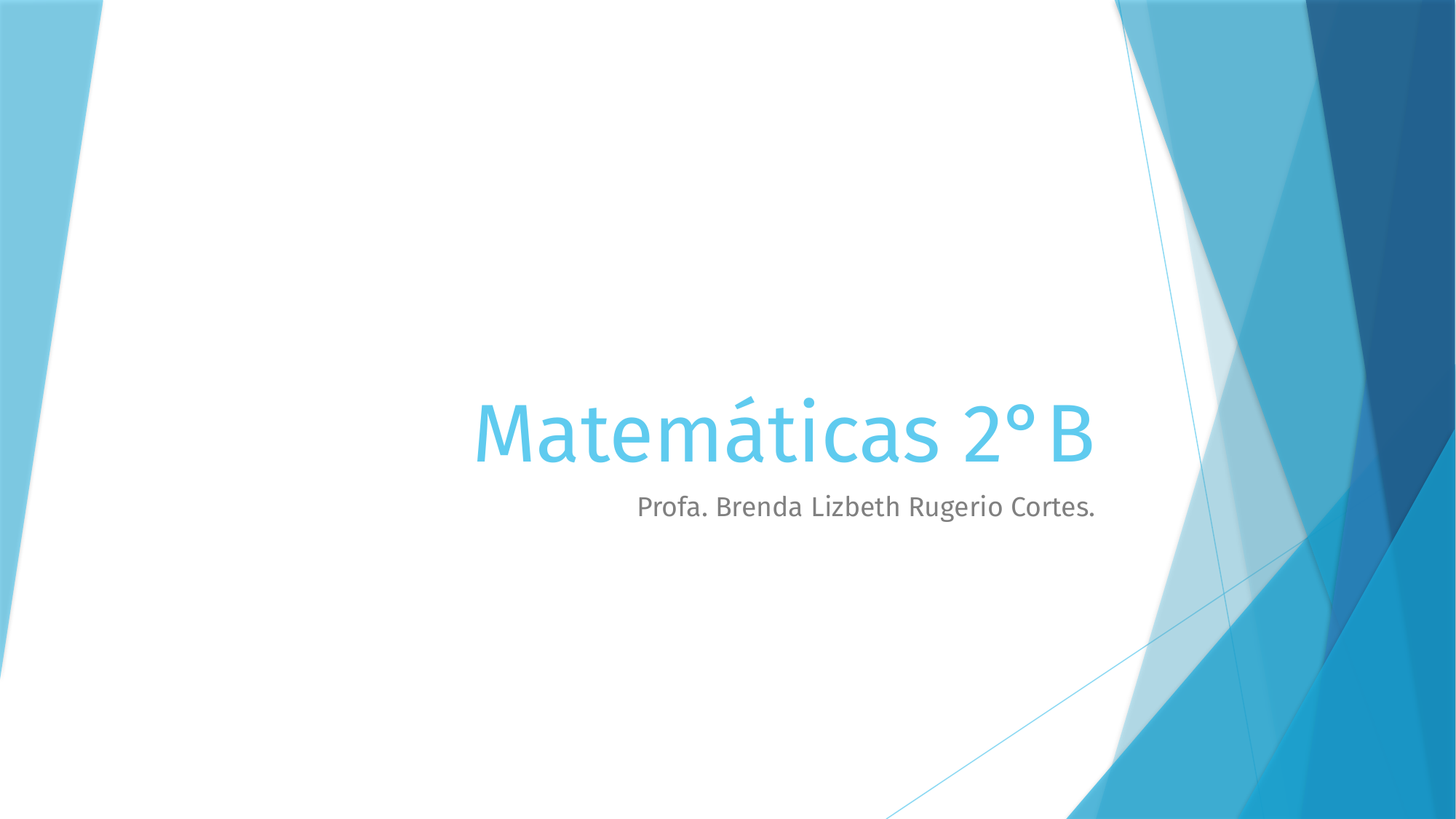

# Matemáticas 2°B
Profa. Brenda Lizbeth Rugerio Cortes.